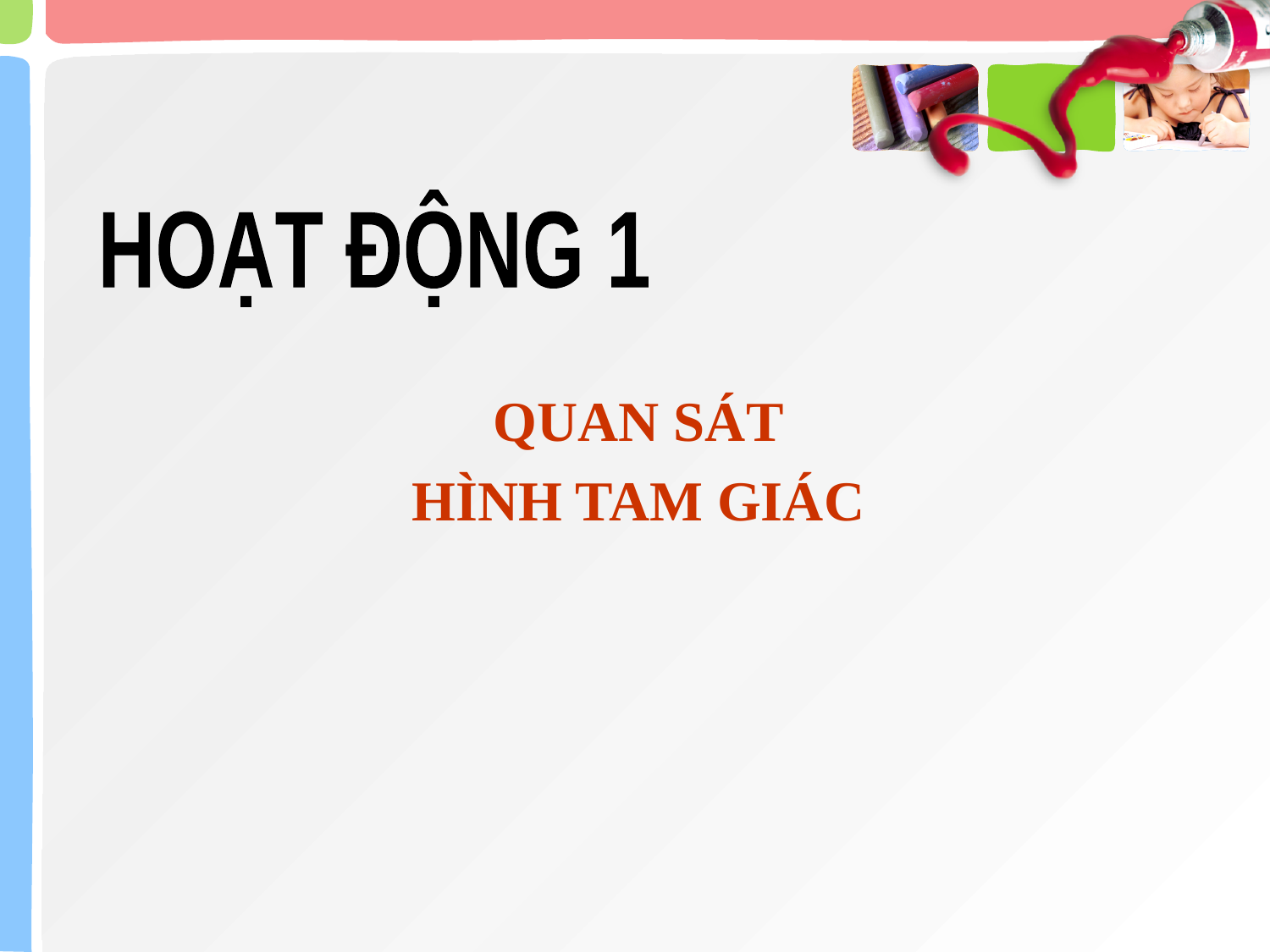

HOẠT ĐỘNG 1
QUAN SÁT
HÌNH TAM GIÁC